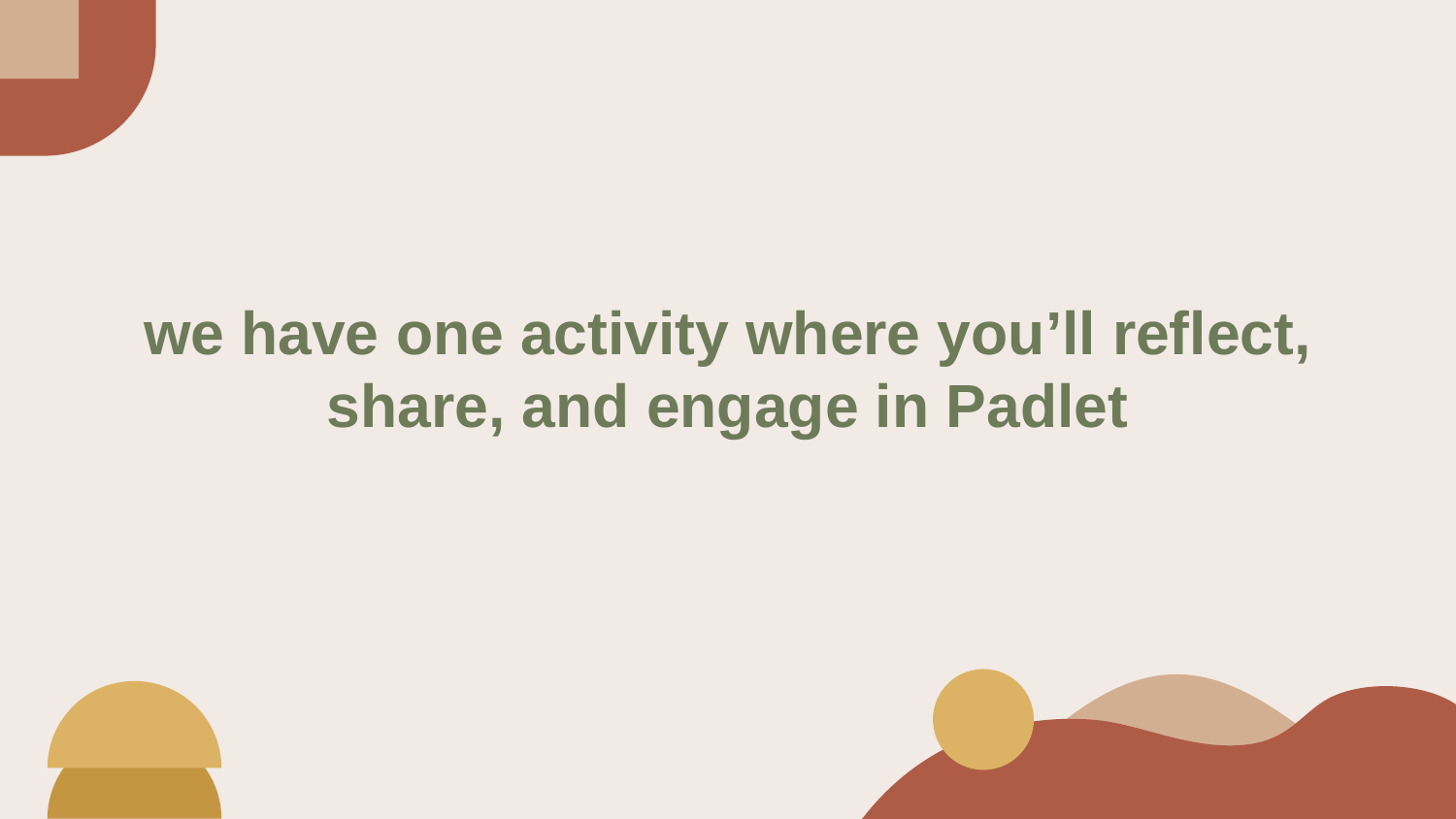

# we have one activity where you’ll reflect, share, and engage in Padlet